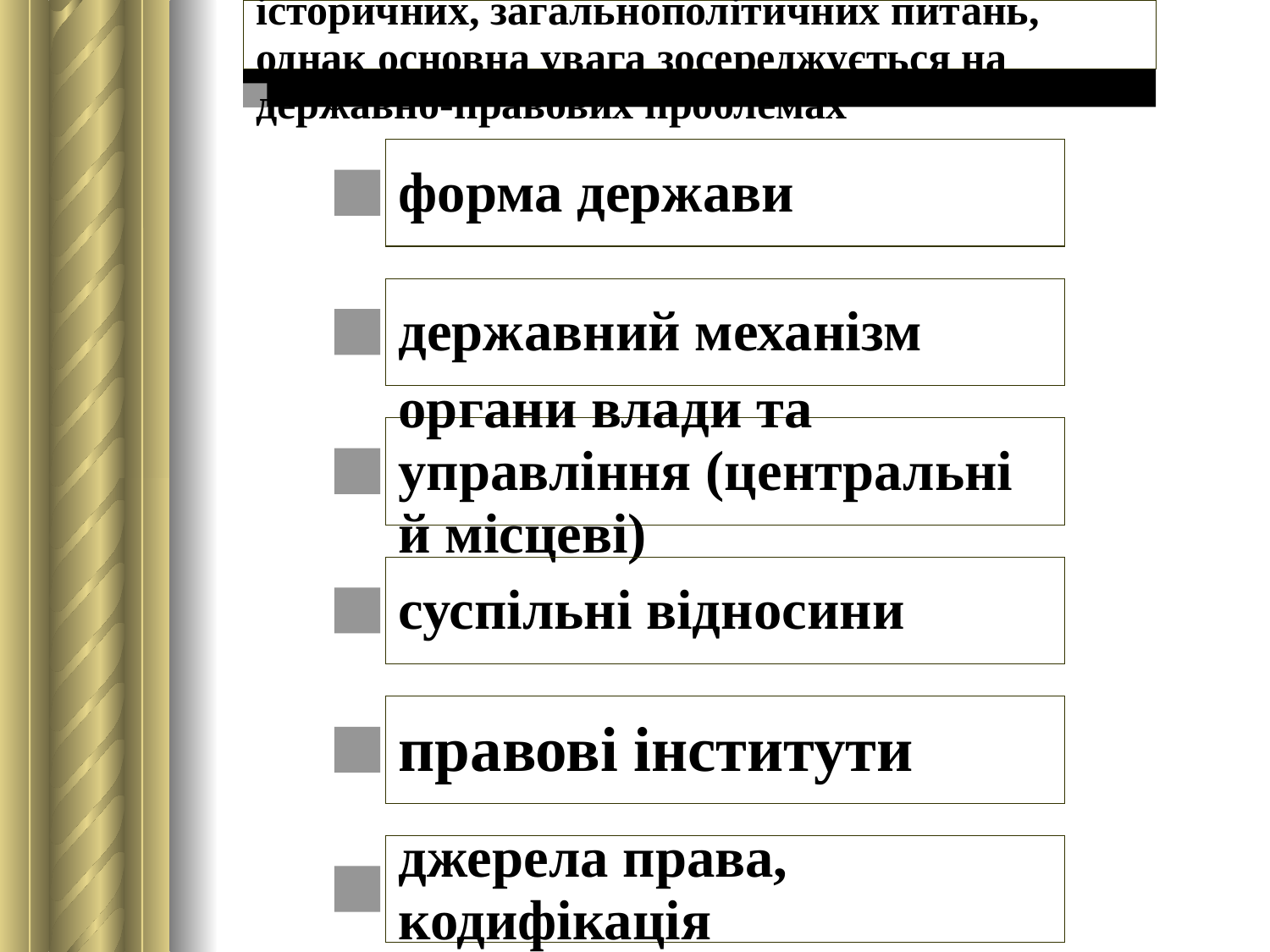

форма держави
державний механізм
органи влади та управління (центральні й місцеві)
суспільні відносини
правові інститути
джерела права, кодифікація